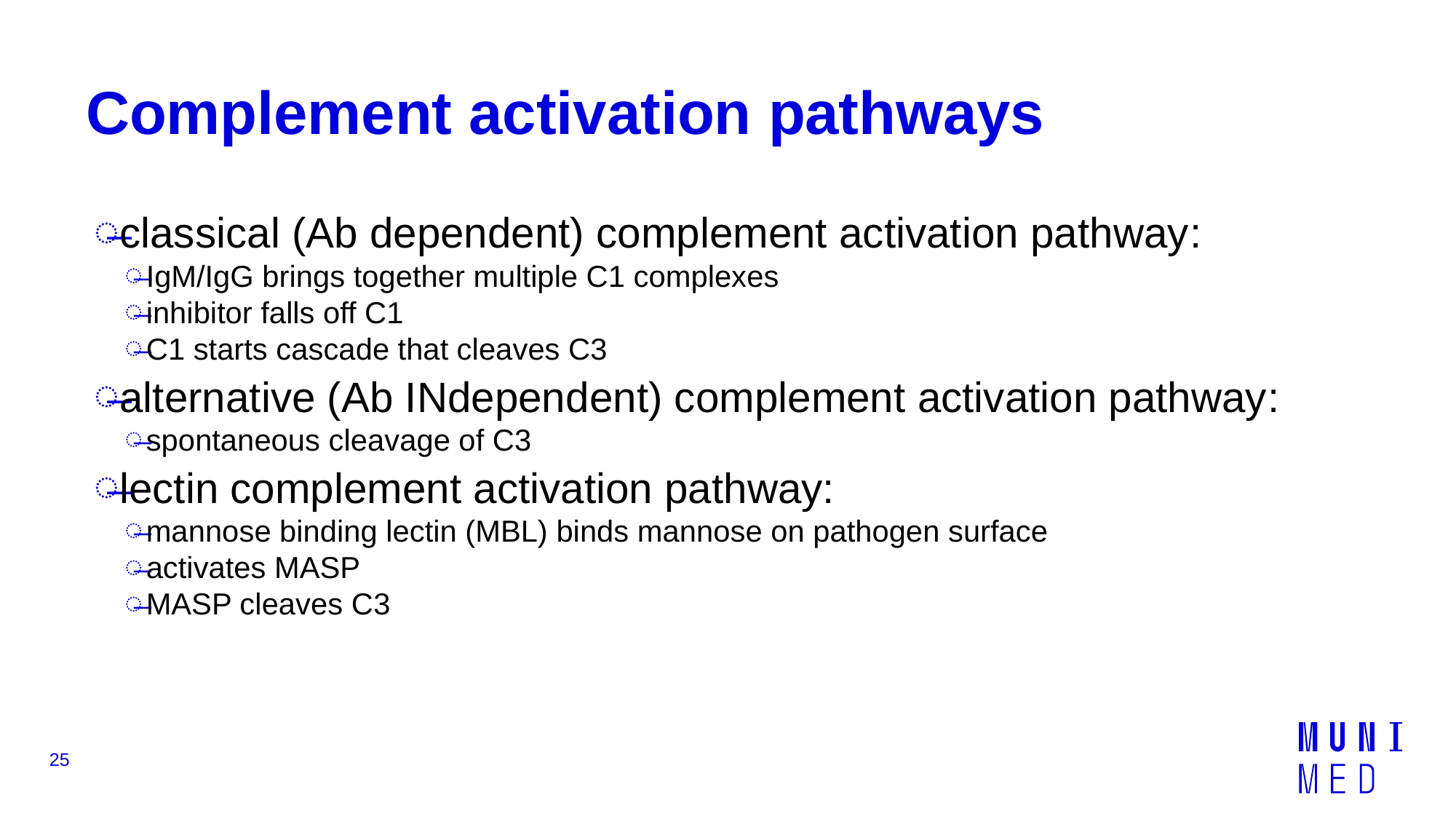

# Complement activation pathways
classical (Ab dependent) complement activation pathway:
IgM/IgG brings together multiple C1 complexes
inhibitor falls off C1
C1 starts cascade that cleaves C3
alternative (Ab INdependent) complement activation pathway:
spontaneous cleavage of C3
lectin complement activation pathway:
mannose binding lectin (MBL) binds mannose on pathogen surface
activates MASP
MASP cleaves C3
25